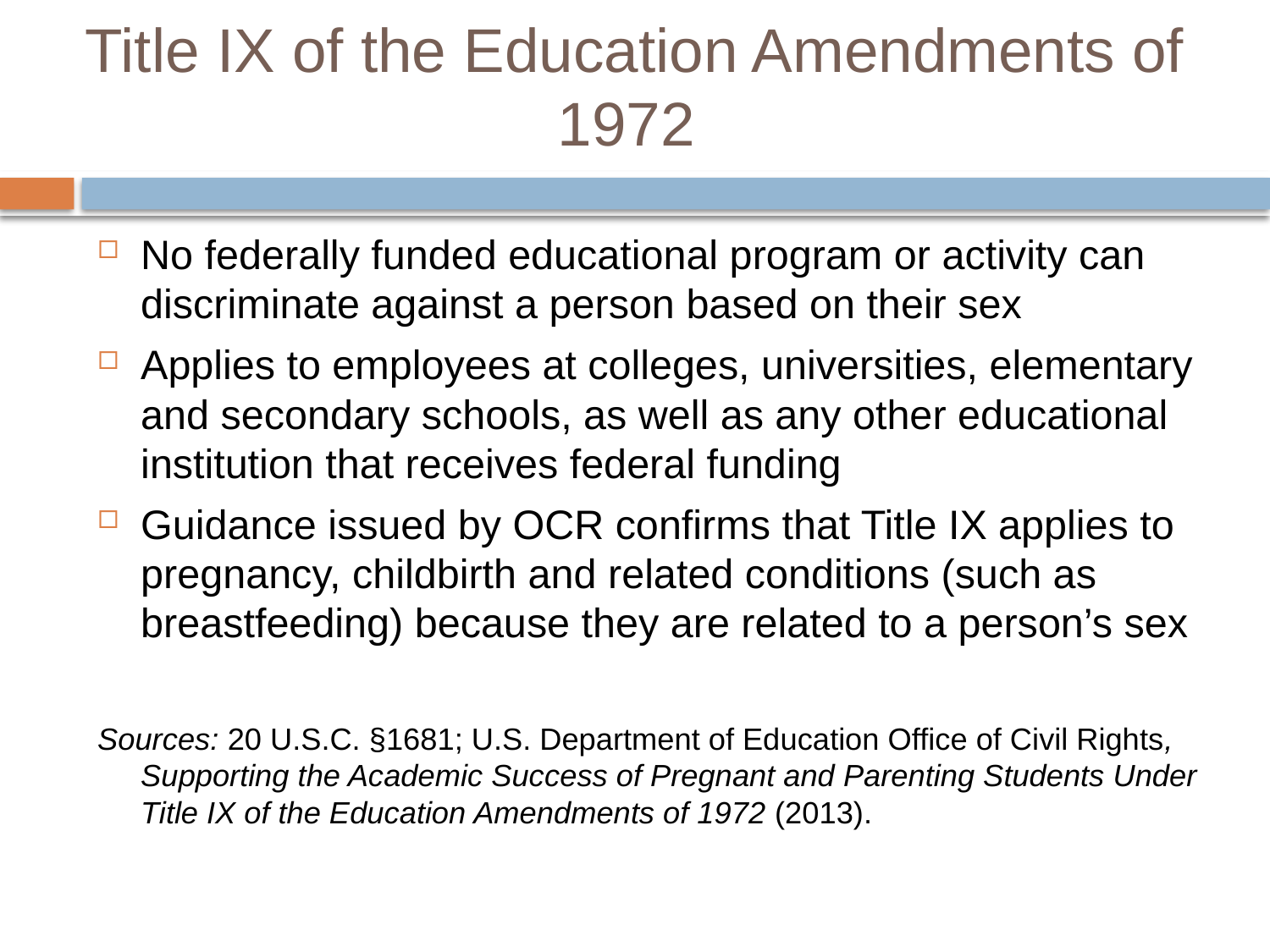

# Title IX of the Education Amendments of 1972
No federally funded educational program or activity can discriminate against a person based on their sex
Applies to employees at colleges, universities, elementary and secondary schools, as well as any other educational institution that receives federal funding
Guidance issued by OCR confirms that Title IX applies to pregnancy, childbirth and related conditions (such as breastfeeding) because they are related to a person’s sex

Sources: 20 U.S.C. §1681; U.S. Department of Education Office of Civil Rights, Supporting the Academic Success of Pregnant and Parenting Students Under Title IX of the Education Amendments of 1972 (2013).